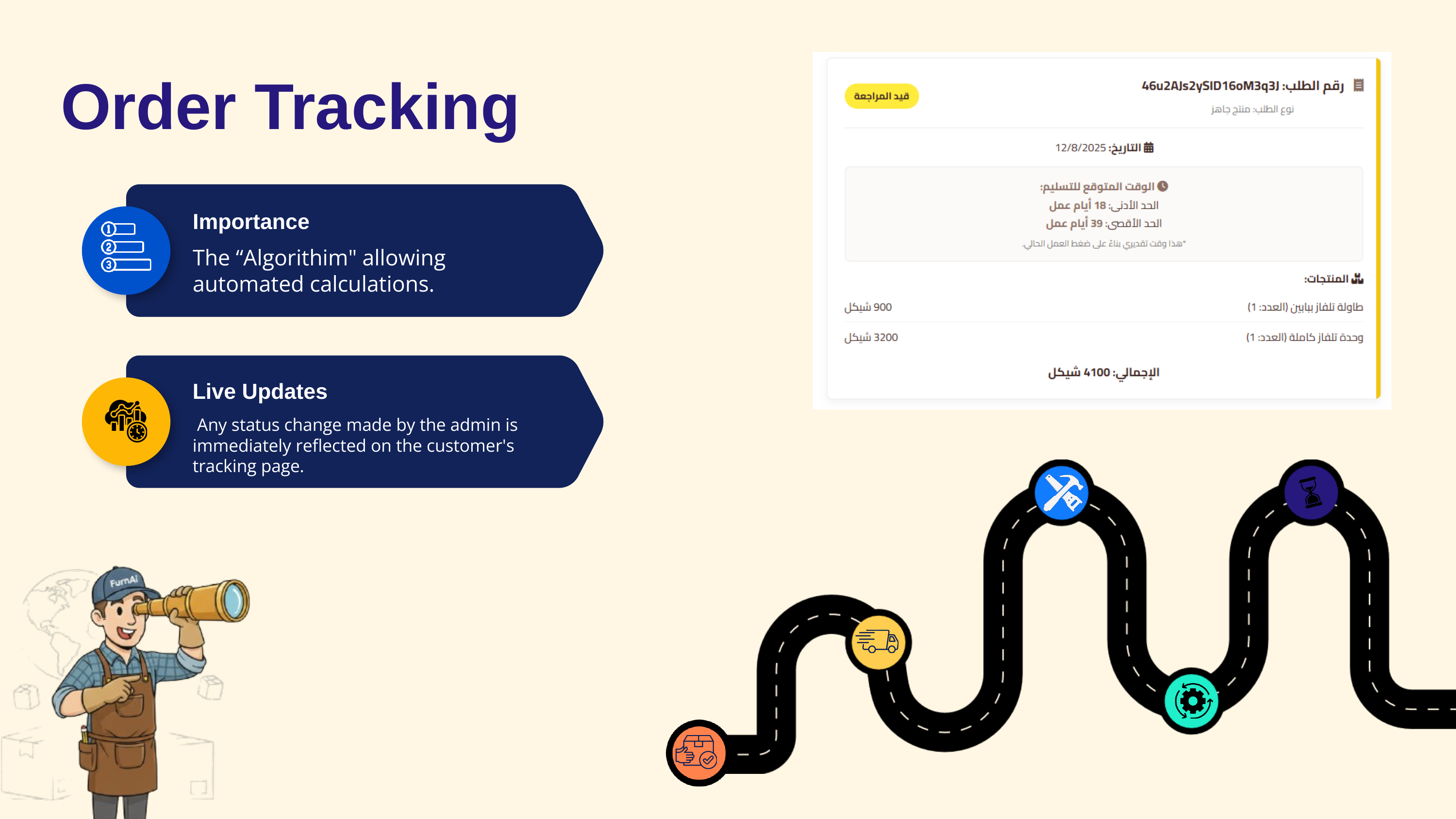

Order Tracking

Importance
The “Algorithim" allowing automated calculations.

Live Updates
 Any status change made by the admin is immediately reflected on the customer's tracking page.